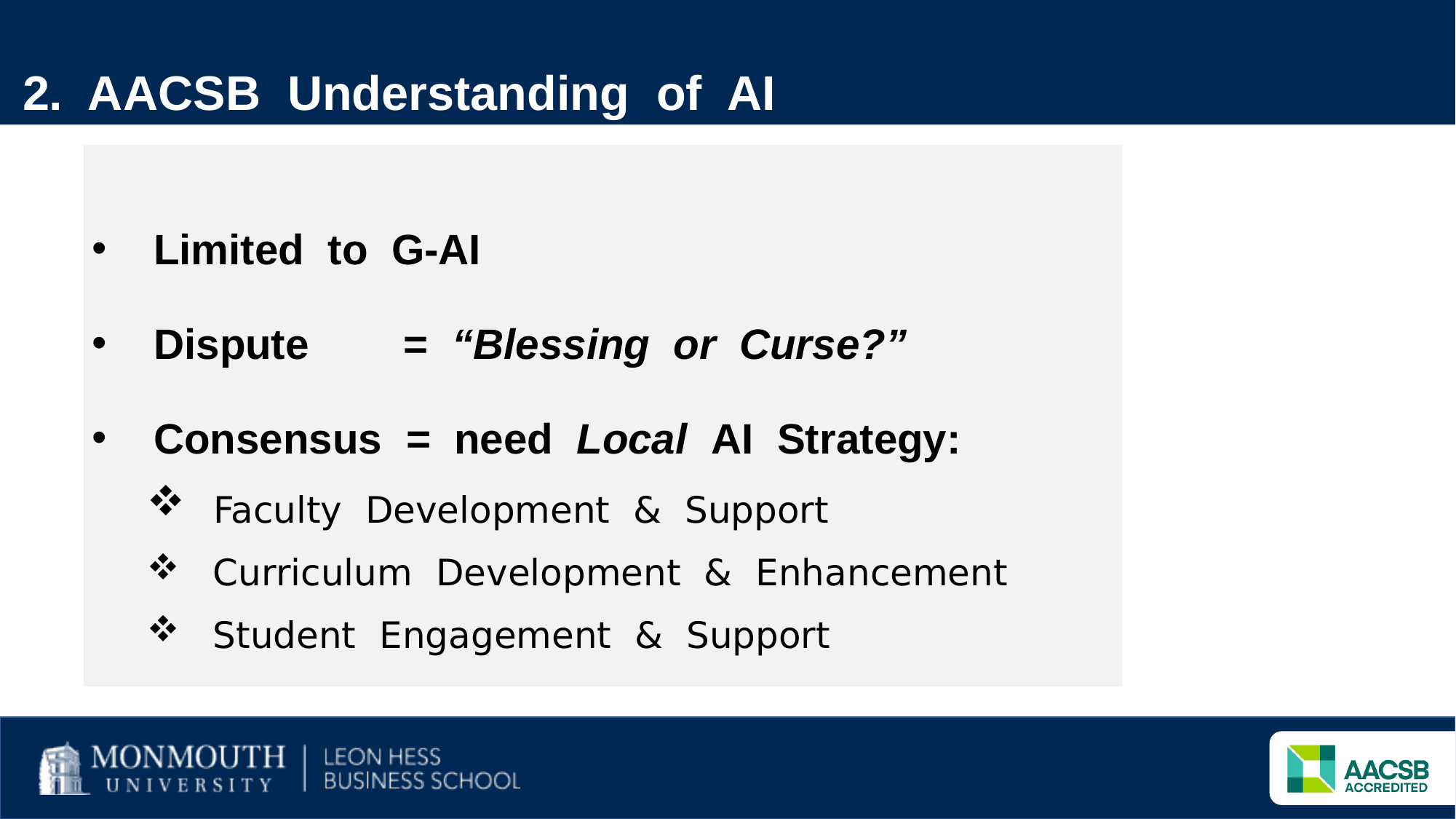

2.  AACSB  Understanding  of  AI

Limited  to  G-AI
Dispute        =  “Blessing  or  Curse?”
Consensus  =  need  Local  AI  Strategy:
 Faculty  Development  &  Support
 Curriculum  Development  &  Enhancement
 Student  Engagement  &  Support